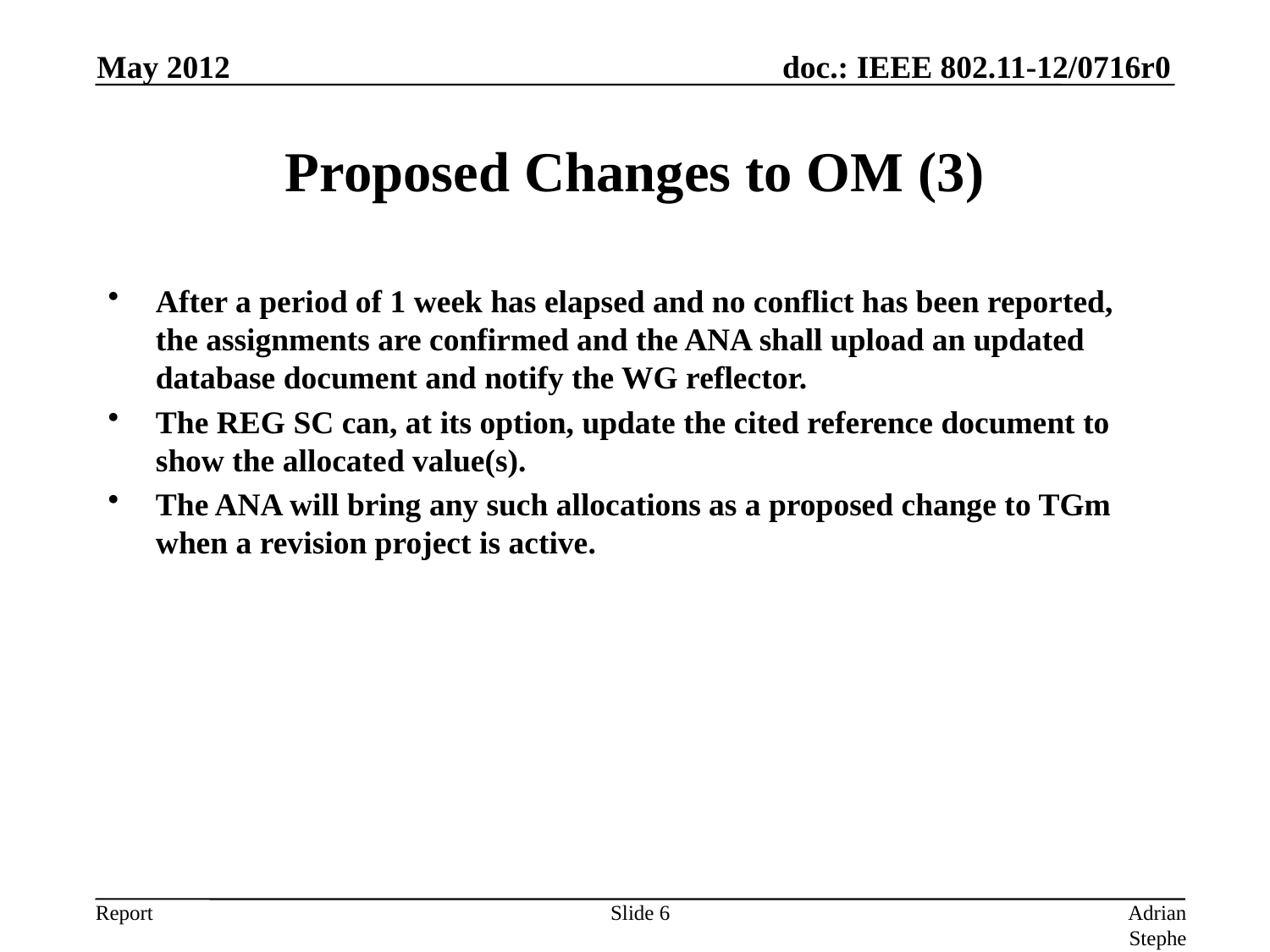

May 2012
# Proposed Changes to OM (3)
After a period of 1 week has elapsed and no conflict has been reported, the assignments are confirmed and the ANA shall upload an updated database document and notify the WG reflector.
The REG SC can, at its option, update the cited reference document to show the allocated value(s).
The ANA will bring any such allocations as a proposed change to TGm when a revision project is active.

Slide 6
Adrian Stephens, Intel Corporation